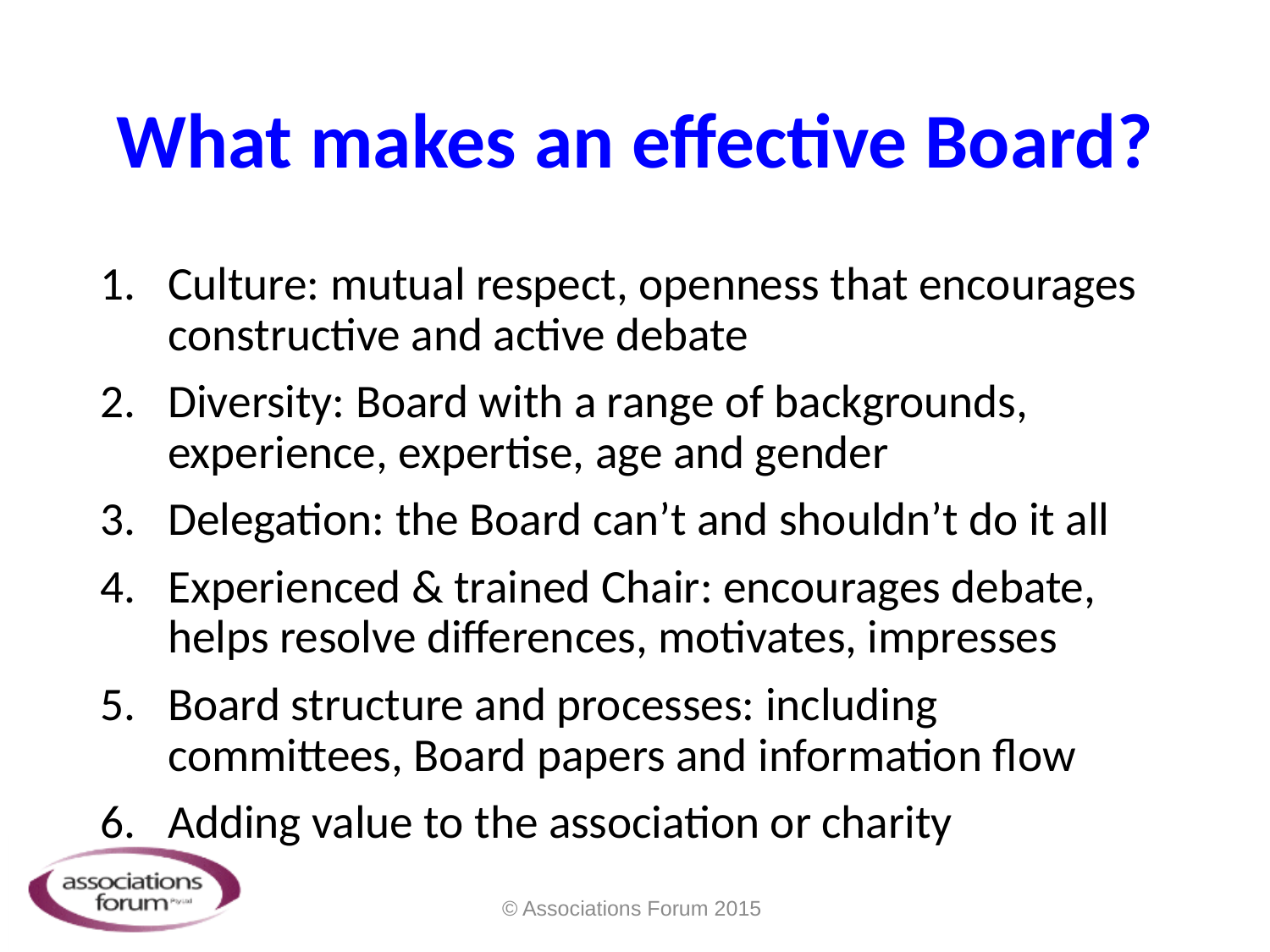

# What makes an effective Board?
Culture: mutual respect, openness that encourages constructive and active debate
Diversity: Board with a range of backgrounds, experience, expertise, age and gender
Delegation: the Board can’t and shouldn’t do it all
Experienced & trained Chair: encourages debate, helps resolve differences, motivates, impresses
Board structure and processes: including committees, Board papers and information flow
Adding value to the association or charity
© Associations Forum 2015